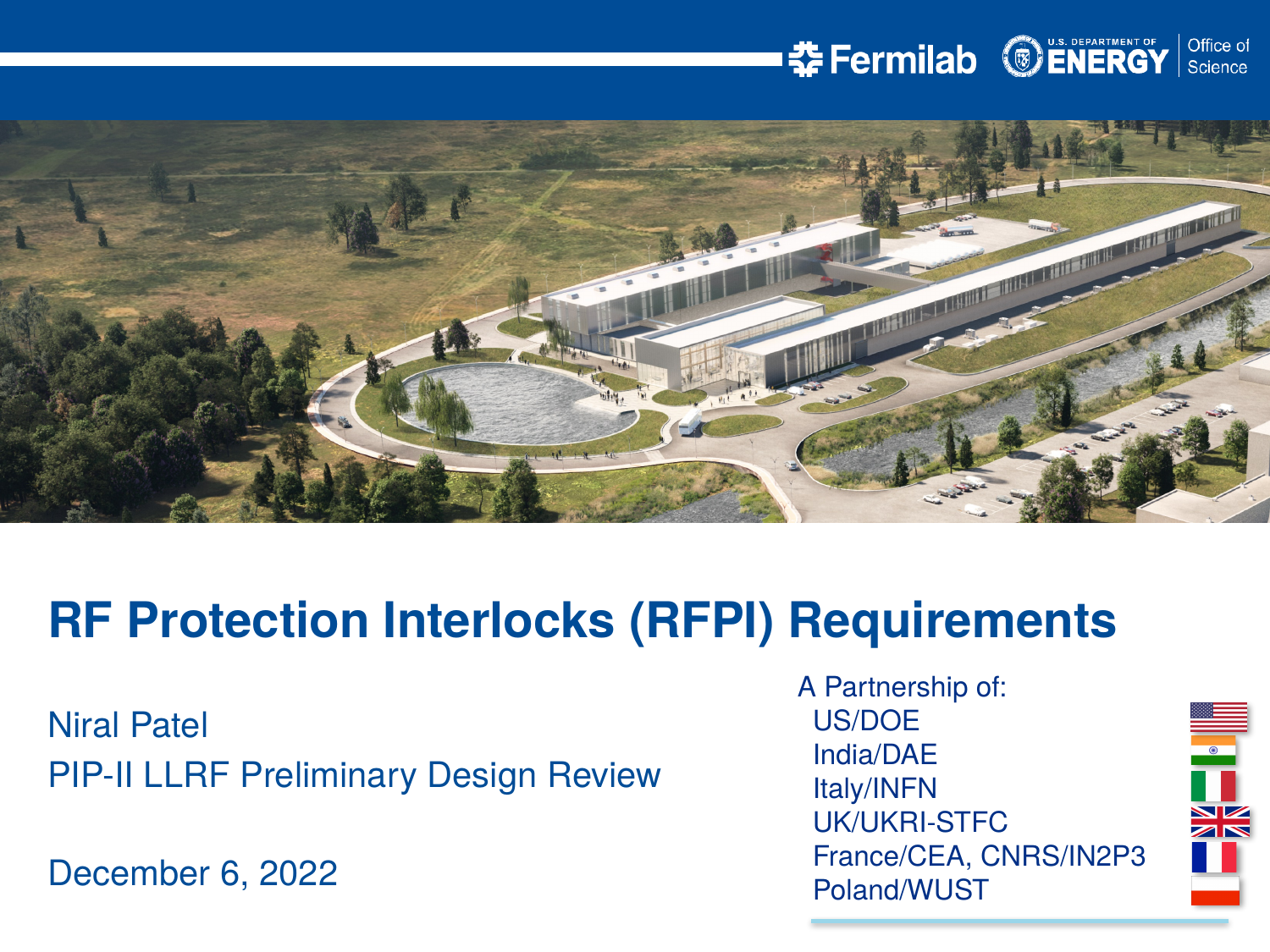

RF Protection Interlocks (RFPI) Requirements
Niral Patel
PIP-II LLRF Preliminary Design Review

December 6, 2022